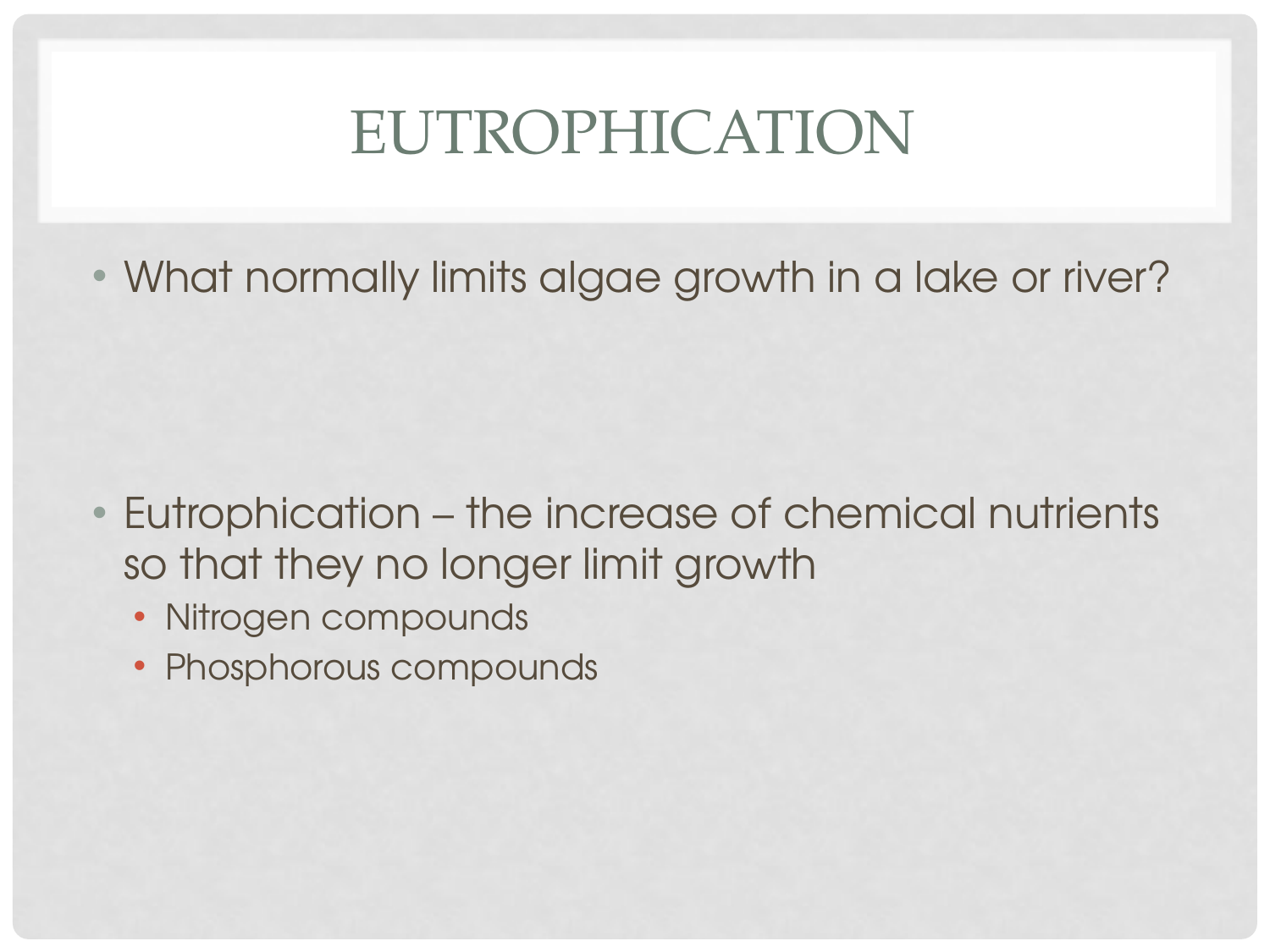

# Eutrophication
What normally limits algae growth in a lake or river?

Eutrophication – the increase of chemical nutrients so that they no longer limit growth
Nitrogen compounds
Phosphorous compounds